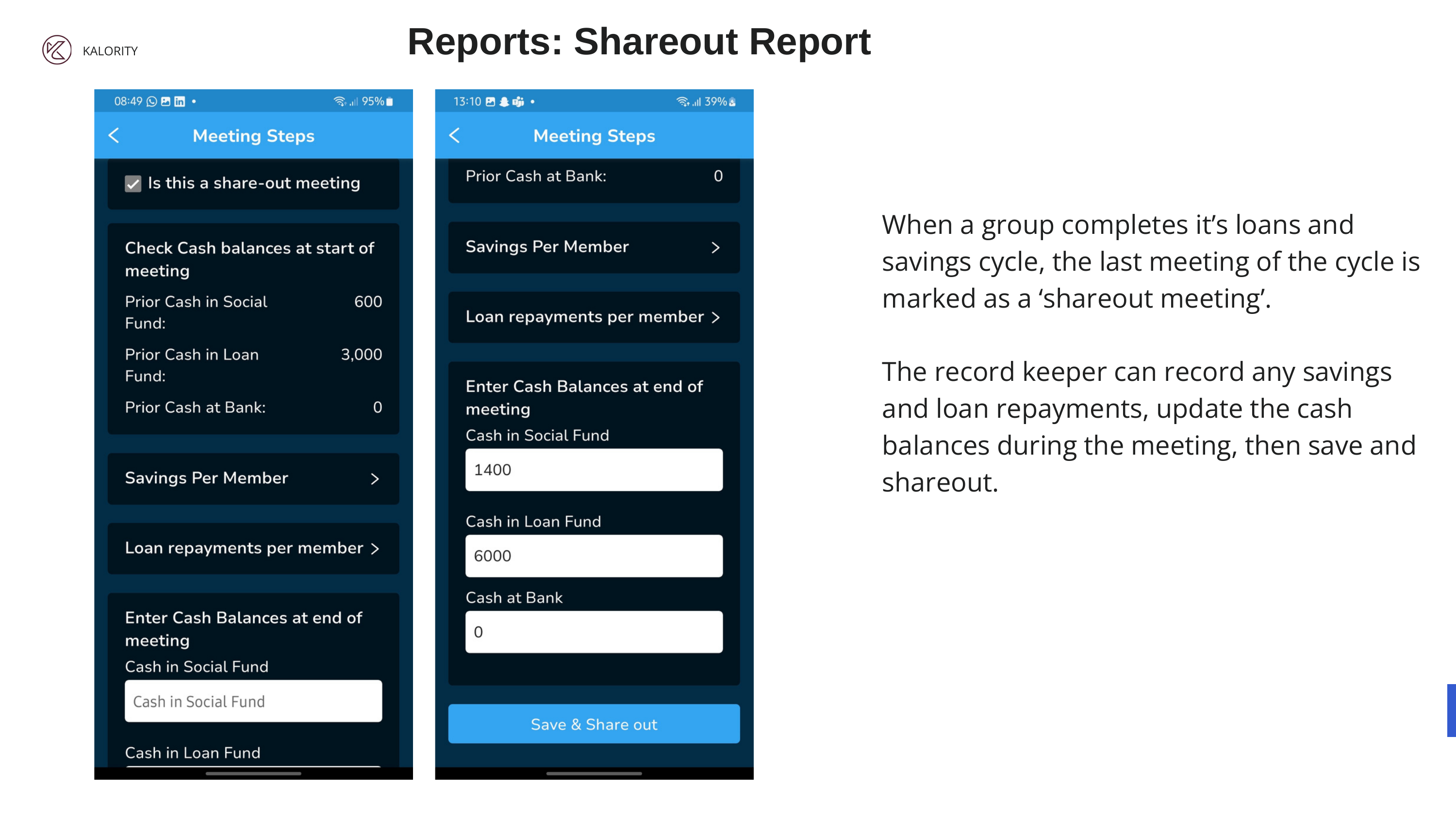

Reports: Shareout Report

KALORITY

When a group completes it’s loans and savings cycle, the last meeting of the cycle is marked as a ‘shareout meeting’.

The record keeper can record any savings and loan repayments, update the cash balances during the meeting, then save and shareout.